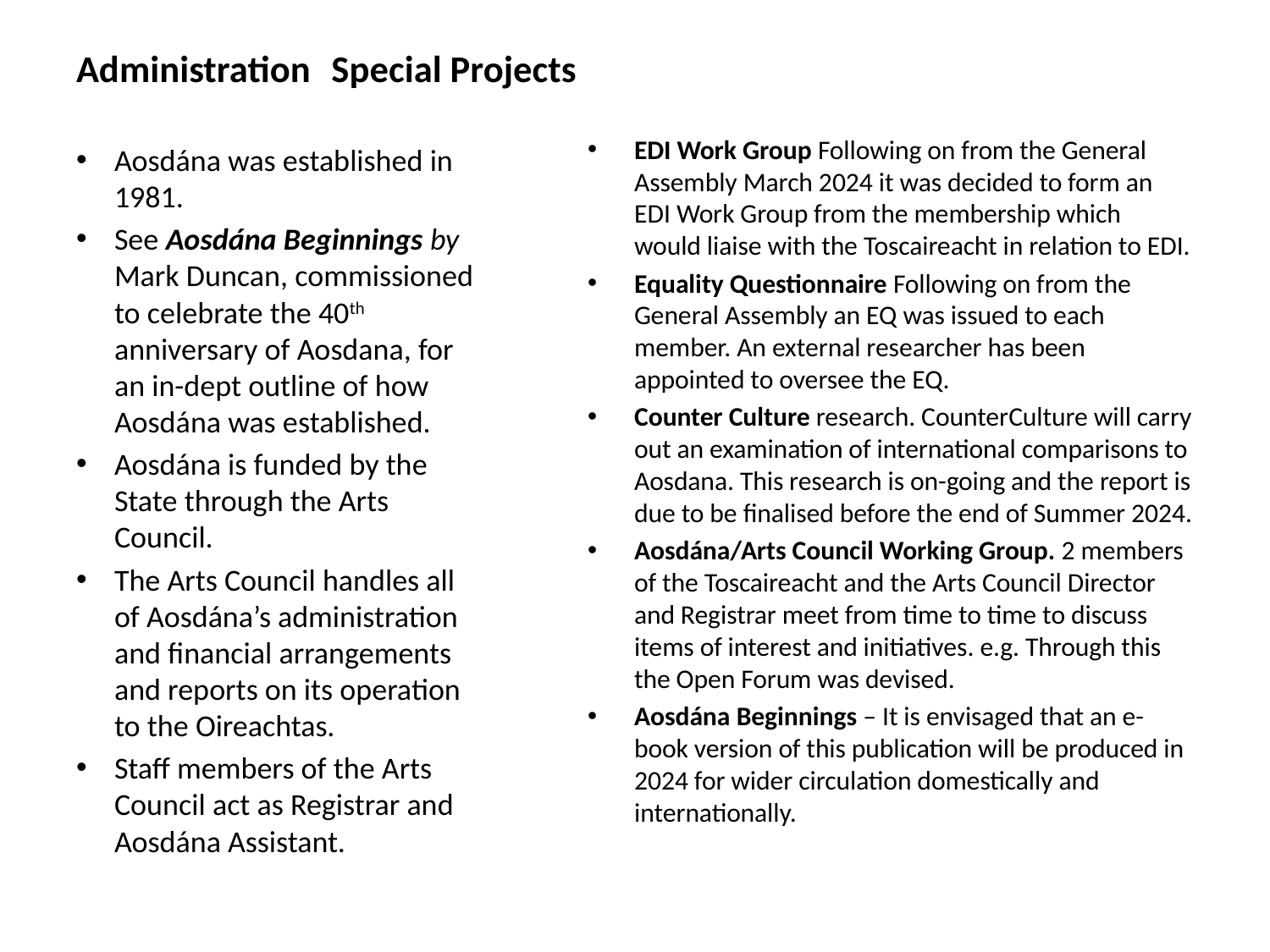

# Administration			Special Projects

Aosdána was established in 1981.
See Aosdána Beginnings by Mark Duncan, commissioned to celebrate the 40th anniversary of Aosdana, for an in-dept outline of how Aosdána was established.
Aosdána is funded by the State through the Arts Council.
The Arts Council handles all of Aosdána’s administration and financial arrangements and reports on its operation to the Oireachtas.
Staff members of the Arts Council act as Registrar and Aosdána Assistant.

EDI Work Group Following on from the General Assembly March 2024 it was decided to form an EDI Work Group from the membership which would liaise with the Toscaireacht in relation to EDI.
Equality Questionnaire Following on from the General Assembly an EQ was issued to each member. An external researcher has been appointed to oversee the EQ.
Counter Culture research. CounterCulture will carry out an examination of international comparisons to Aosdana. This research is on-going and the report is due to be finalised before the end of Summer 2024.
Aosdána/Arts Council Working Group. 2 members of the Toscaireacht and the Arts Council Director and Registrar meet from time to time to discuss items of interest and initiatives. e.g. Through this the Open Forum was devised.
Aosdána Beginnings – It is envisaged that an e-book version of this publication will be produced in 2024 for wider circulation domestically and internationally.